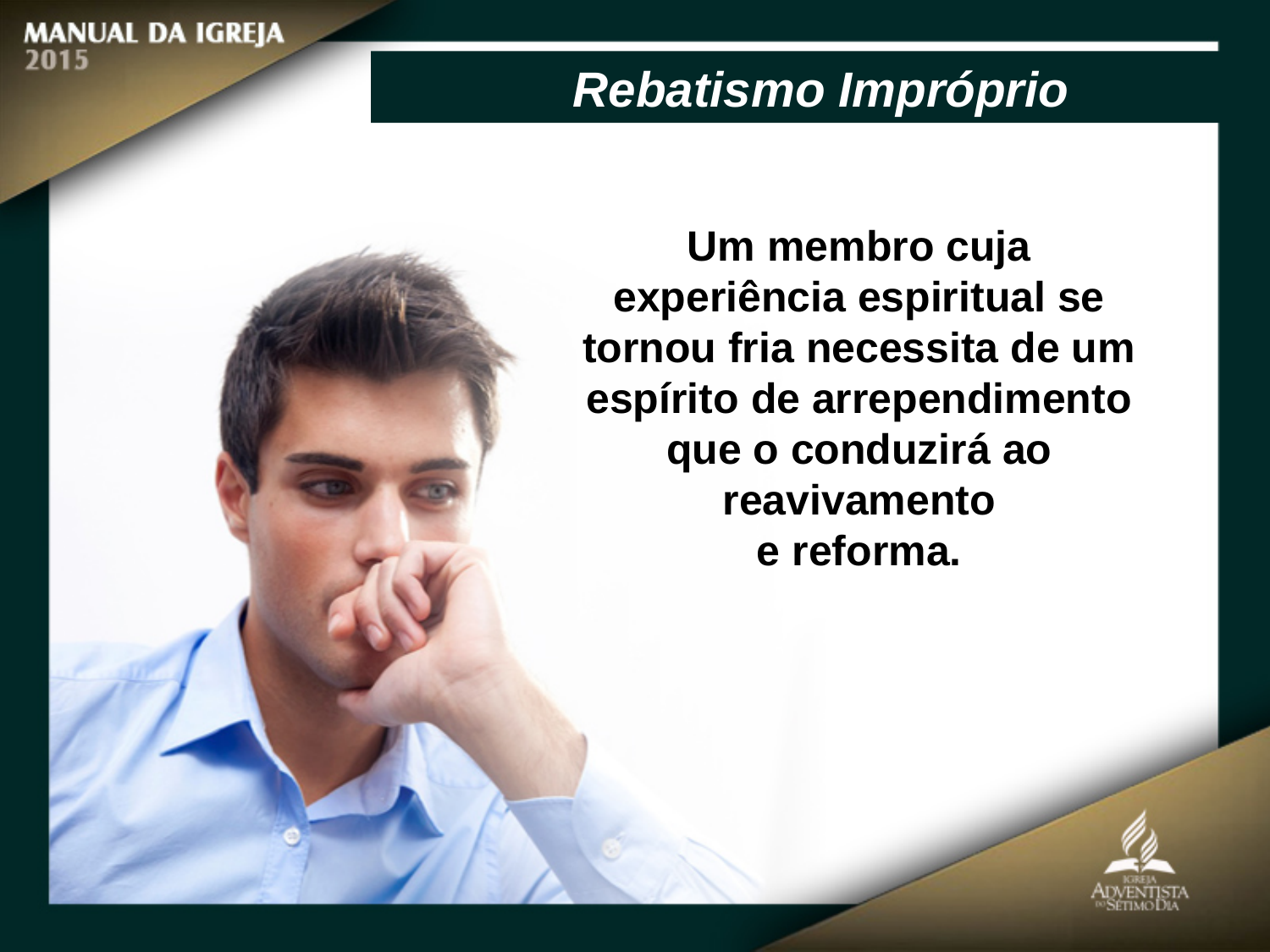

Rebatismo Impróprio
Um membro cuja experiência espiritual se tornou fria necessita de um espírito de arrependimento que o conduzirá ao reavivamento
e reforma.